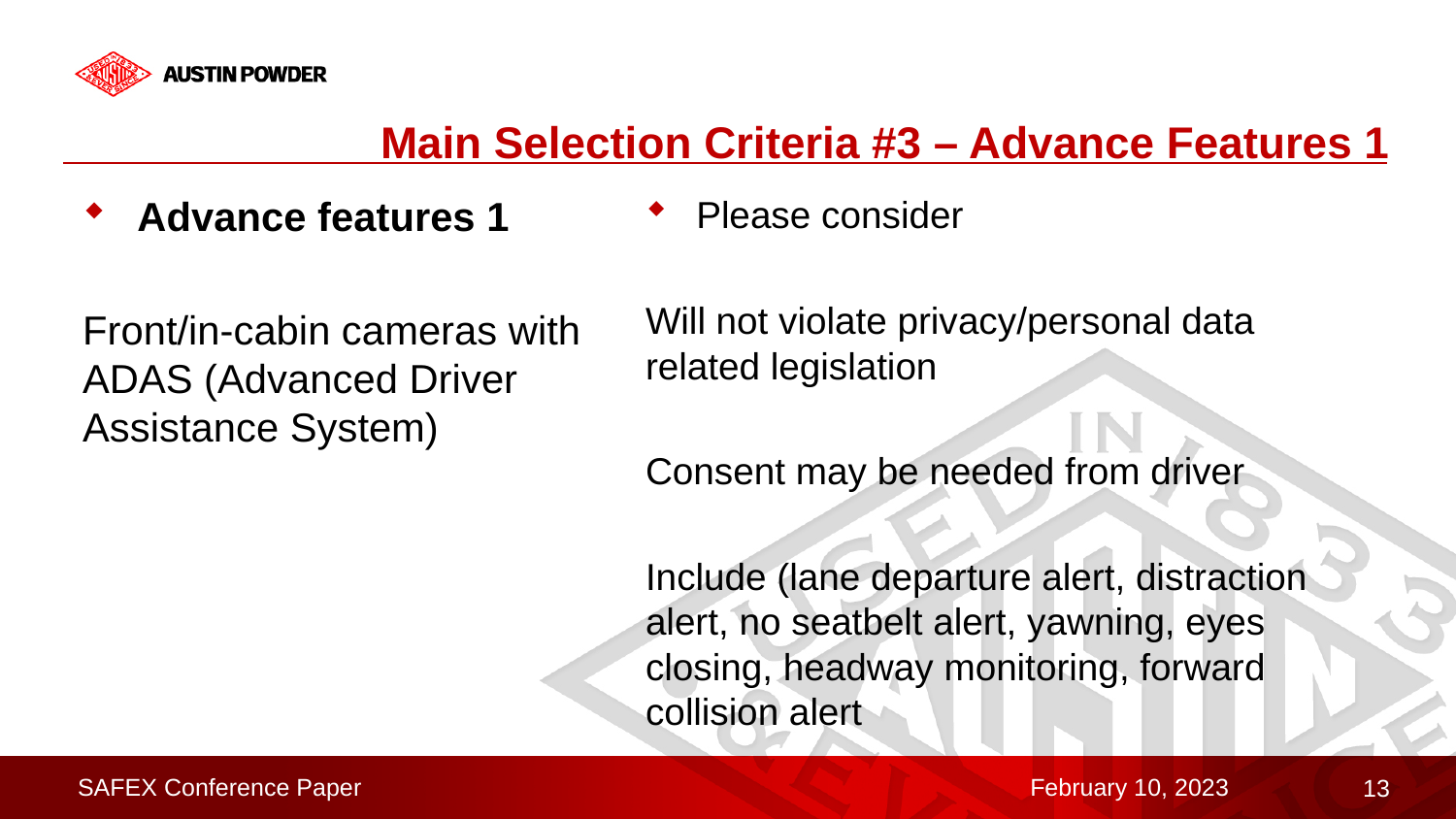

# Main Selection Criteria #3 – Advance Features 1
Advance features 1

Front/in-cabin cameras with ADAS (Advanced Driver Assistance System)

Please consider

Will not violate privacy/personal data related legislation

Consent may be needed from driver

Include (lane departure alert, distraction alert, no seatbelt alert, yawning, eyes closing, headway monitoring, forward collision alert

SAFEX Conference Paper
February 10, 2023